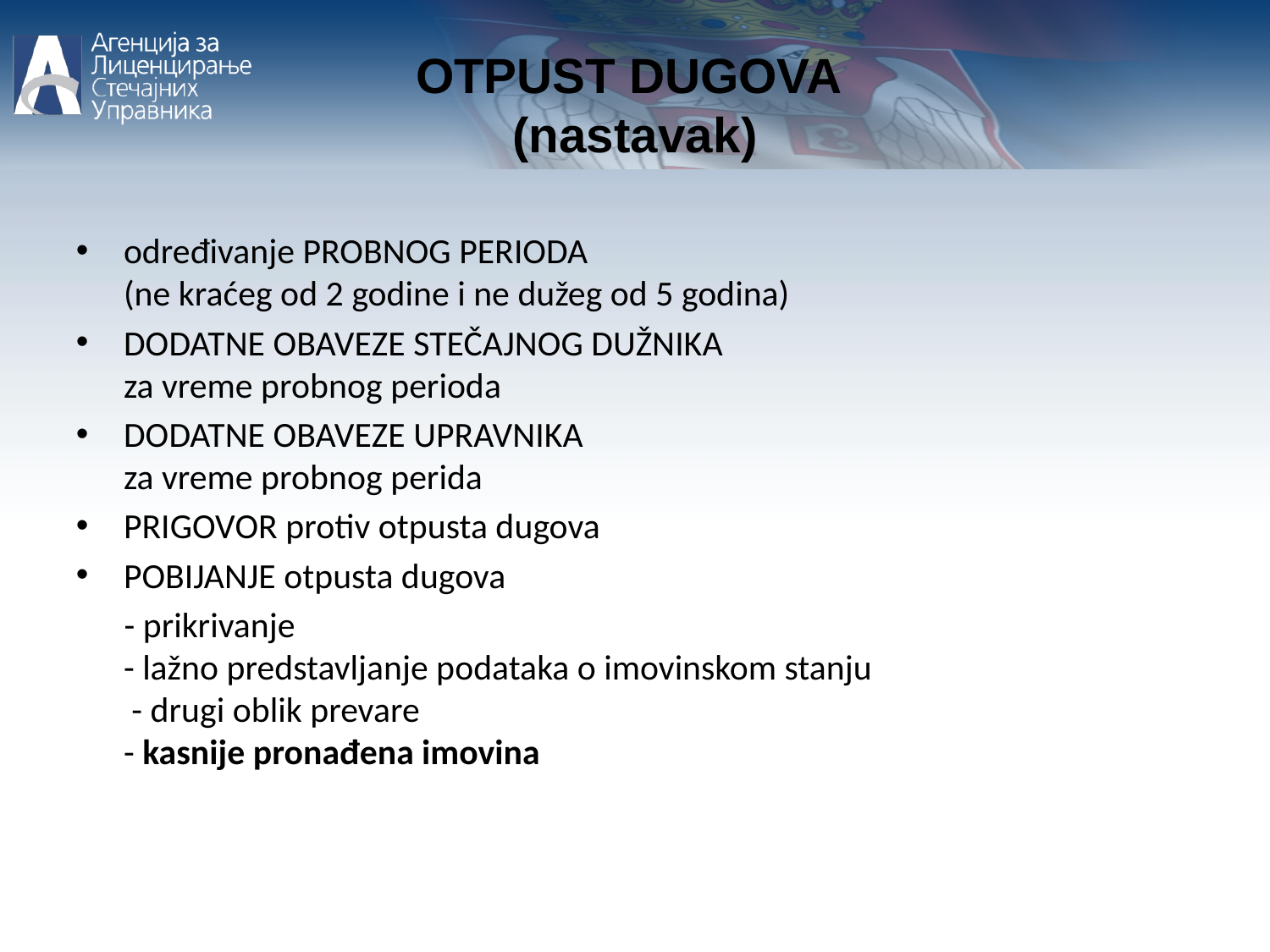

OTPUST DUGOVA
(nastavak)
određivanje PROBNOG PERIODA                                                                       (ne kraćeg od 2 godine i ne dužeg od 5 godina)
DODATNE OBAVEZE STEČAJNOG DUŽNIKA                                                       za vreme probnog perioda
DODATNE OBAVEZE UPRAVNIKA                                                                         za vreme probnog perida
PRIGOVOR protiv otpusta dugova
POBIJANJE otpusta dugova
      - prikrivanje                                                                                                                - lažno predstavljanje podataka o imovinskom stanju                                         - drugi oblik prevare                                                                                                 - kasnije pronađena imovina